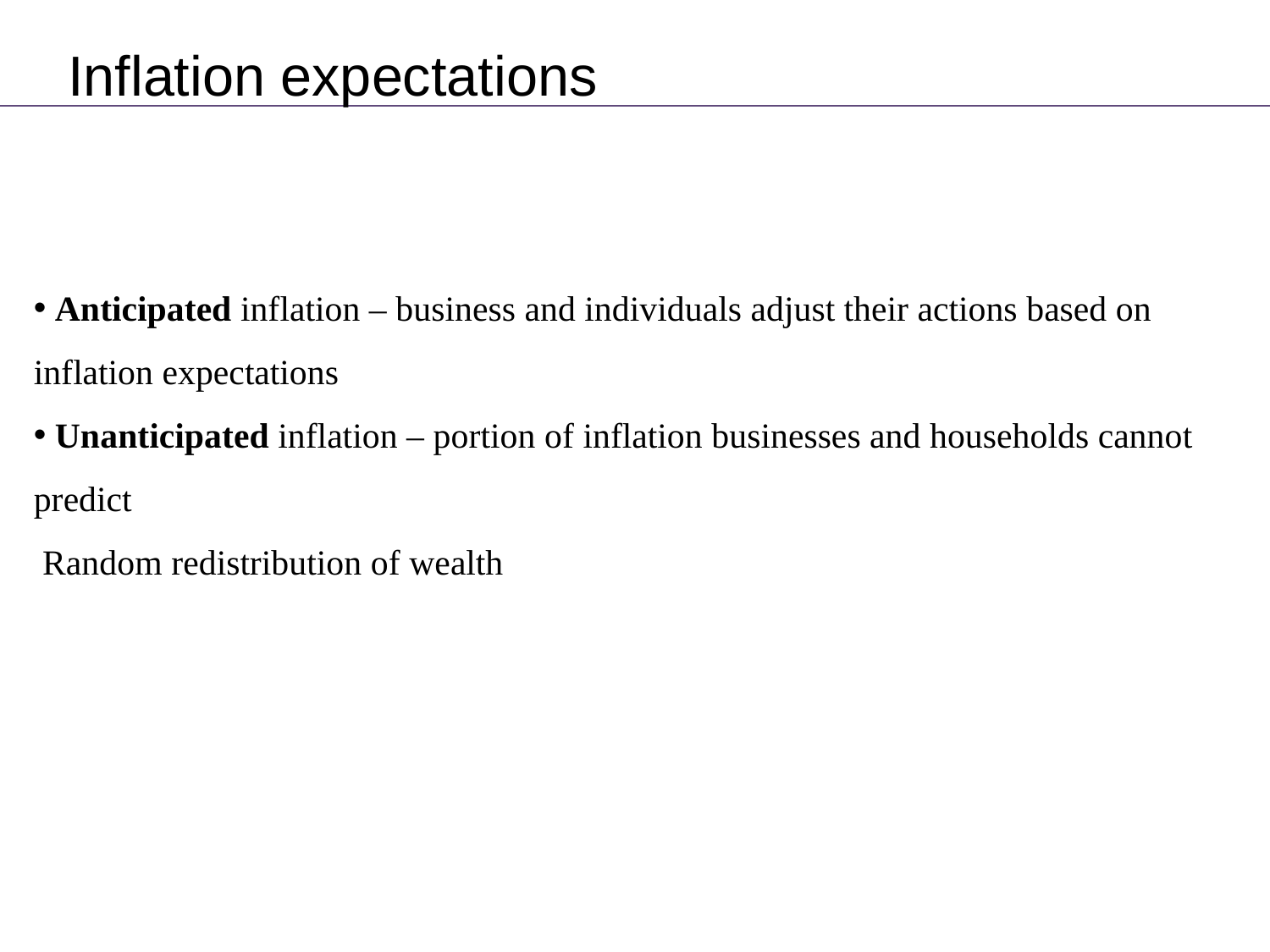

Inflation expectations
 Anticipated inflation – business and individuals adjust their actions based on inflation expectations
 Unanticipated inflation – portion of inflation businesses and households cannot predict
 Random redistribution of wealth